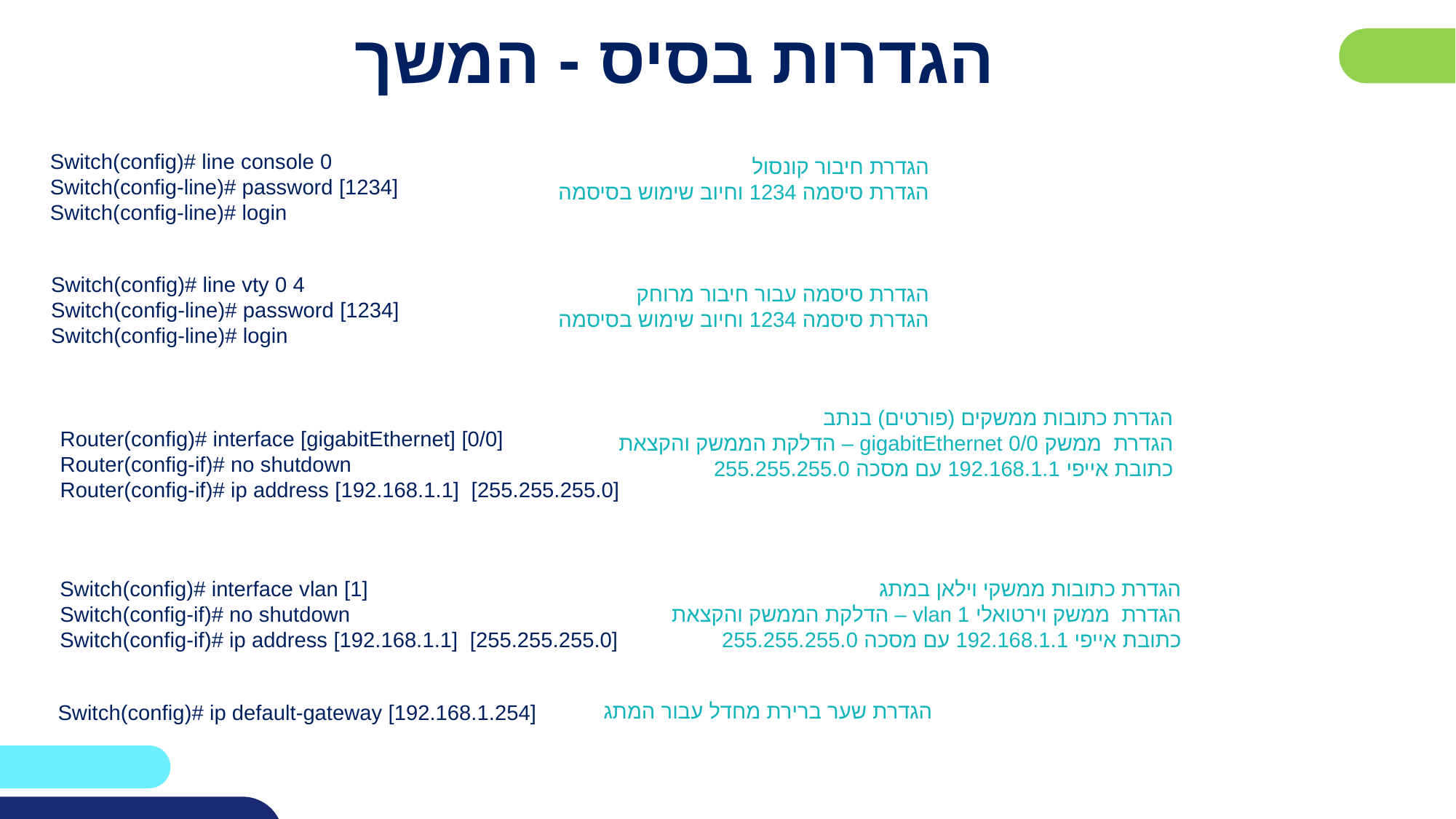

# הגדרות בסיס - המשך
Switch(config)# line console 0
Switch(config-line)# password [1234]
Switch(config-line)# login
הגדרת חיבור קונסול
הגדרת סיסמה 1234 וחיוב שימוש בסיסמה
Switch(config)# line vty 0 4
Switch(config-line)# password [1234]
Switch(config-line)# login
הגדרת סיסמה עבור חיבור מרוחק
הגדרת סיסמה 1234 וחיוב שימוש בסיסמה
הגדרת כתובות ממשקים (פורטים) בנתב
הגדרת  ממשק gigabitEthernet 0/0 – הדלקת הממשק והקצאת
כתובת אייפי 192.168.1.1 עם מסכה 255.255.255.0
Router(config)# interface [gigabitEthernet] [0/0]
Router(config-if)# no shutdown
Router(config-if)# ip address [192.168.1.1]  [255.255.255.0]
Switch(config)# interface vlan [1]
Switch(config-if)# no shutdown
Switch(config-if)# ip address [192.168.1.1]  [255.255.255.0]
הגדרת כתובות ממשקי וילאן במתג
הגדרת  ממשק וירטואלי vlan 1 – הדלקת הממשק והקצאת
כתובת אייפי 192.168.1.1 עם מסכה 255.255.255.0

הגדרת שער ברירת מחדל עבור המתג
Switch(config)# ip default-gateway [192.168.1.254]